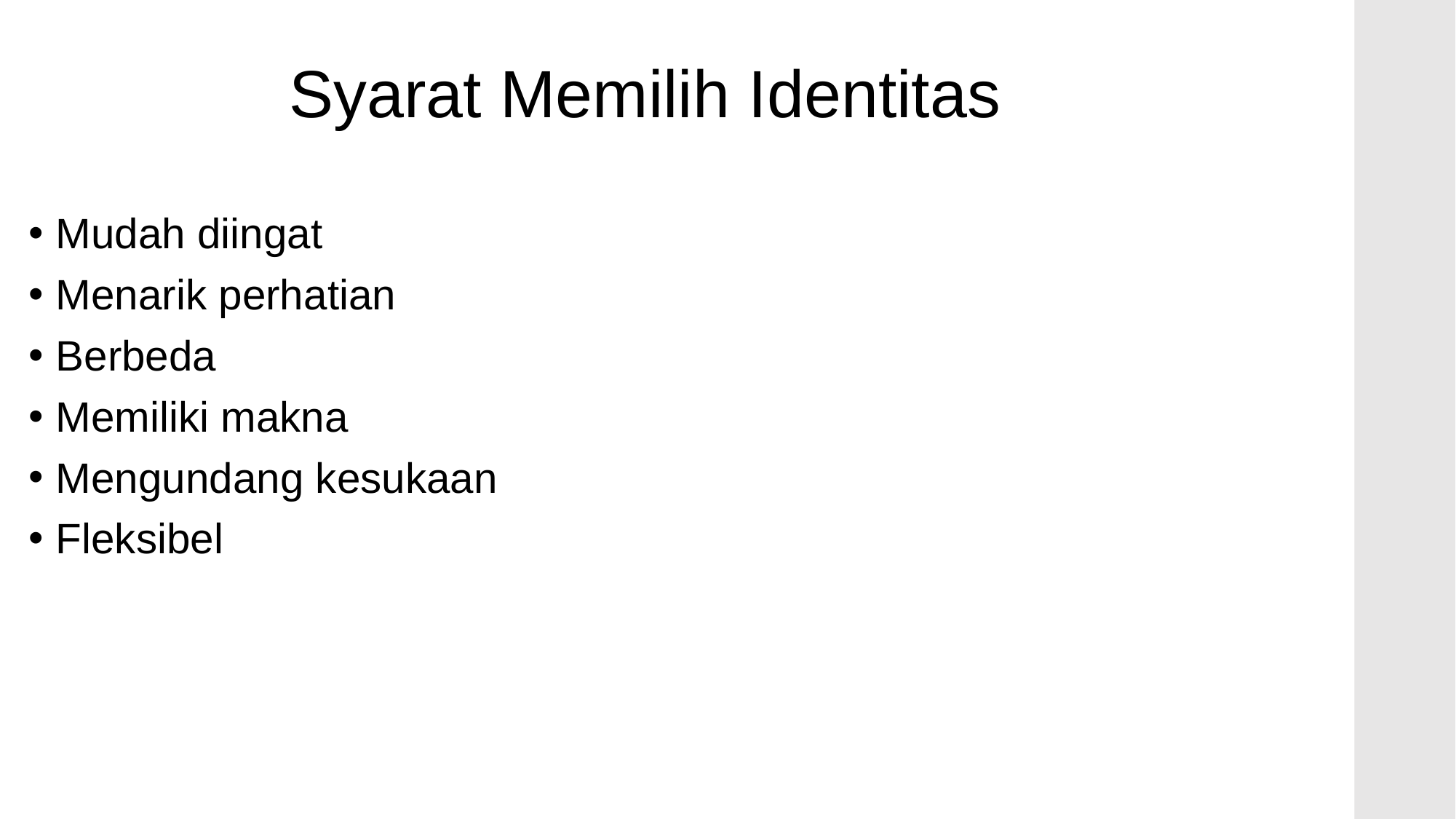

# Syarat Memilih Identitas
Mudah diingat
Menarik perhatian
Berbeda
Memiliki makna
Mengundang kesukaan
Fleksibel